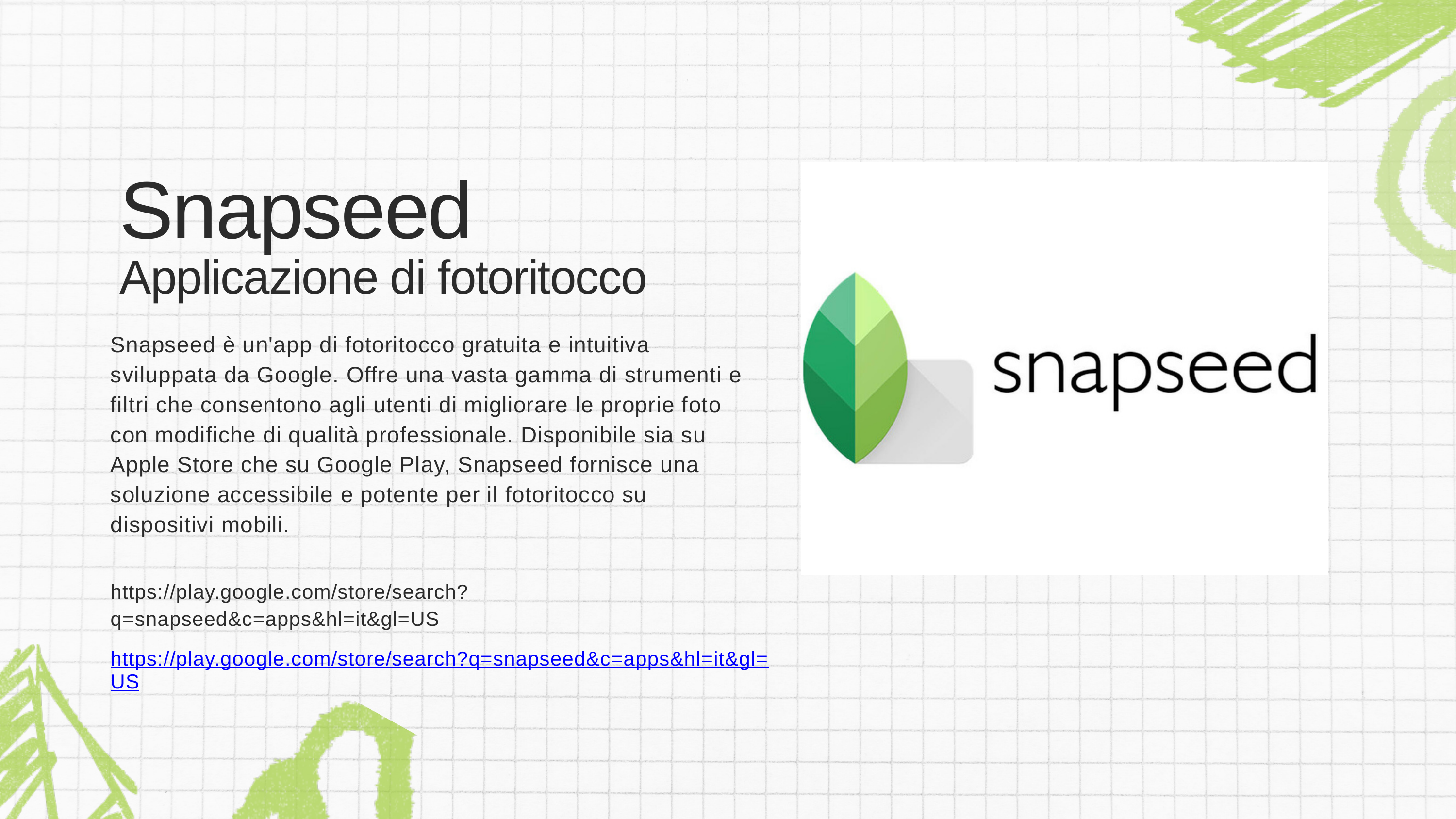

Snapseed

Applicazione di fotoritocco
Snapseed è un'app di fotoritocco gratuita e intuitiva sviluppata da Google. Offre una vasta gamma di strumenti e filtri che consentono agli utenti di migliorare le proprie foto con modifiche di qualità professionale. Disponibile sia su Apple Store che su Google Play, Snapseed fornisce una soluzione accessibile e potente per il fotoritocco su dispositivi mobili.
https://play.google.com/store/search?q=snapseed&c=apps&hl=it&gl=US
https://play.google.com/store/search?q=snapseed&c=apps&hl=it&gl=US